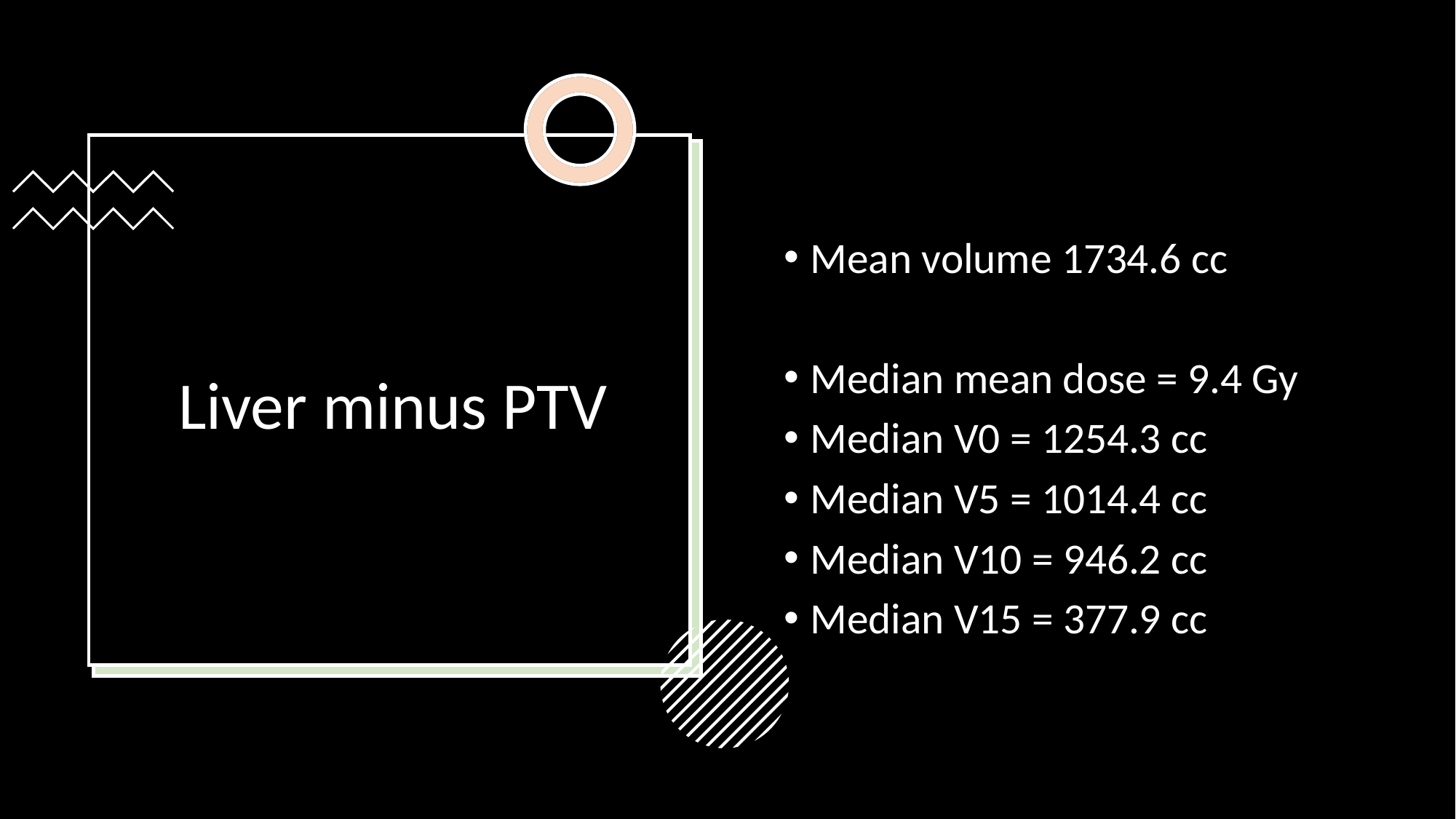

# Liver minus PTV

Mean volume 1734.6 cc

Median mean dose = 9.4 Gy
Median V0 = 1254.3 cc
Median V5 = 1014.4 cc
Median V10 = 946.2 cc
Median V15 = 377.9 cc